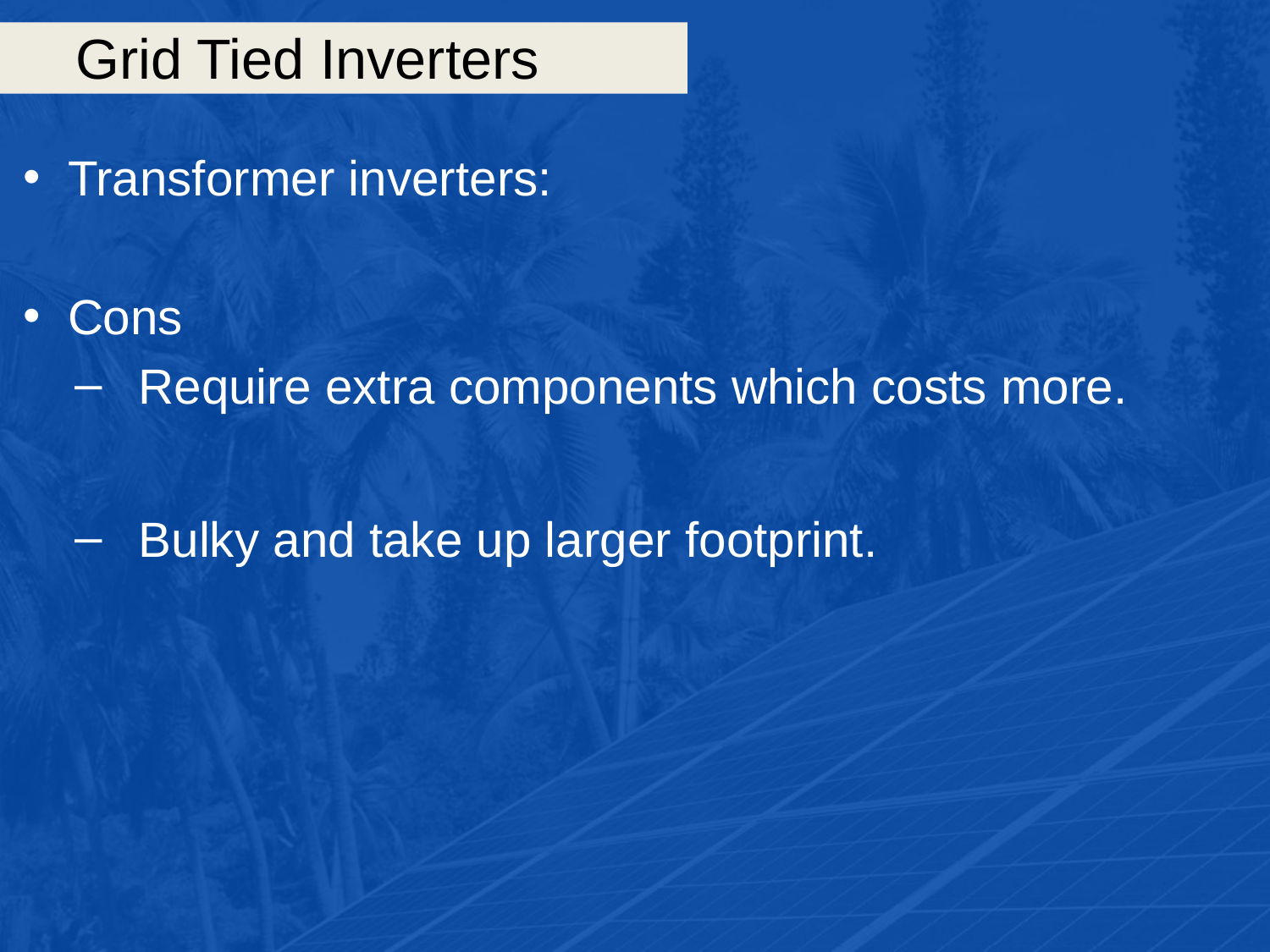

# Grid Tied Inverters
Transformer inverters:

Cons
Require extra components which costs more.

Bulky and take up larger footprint.